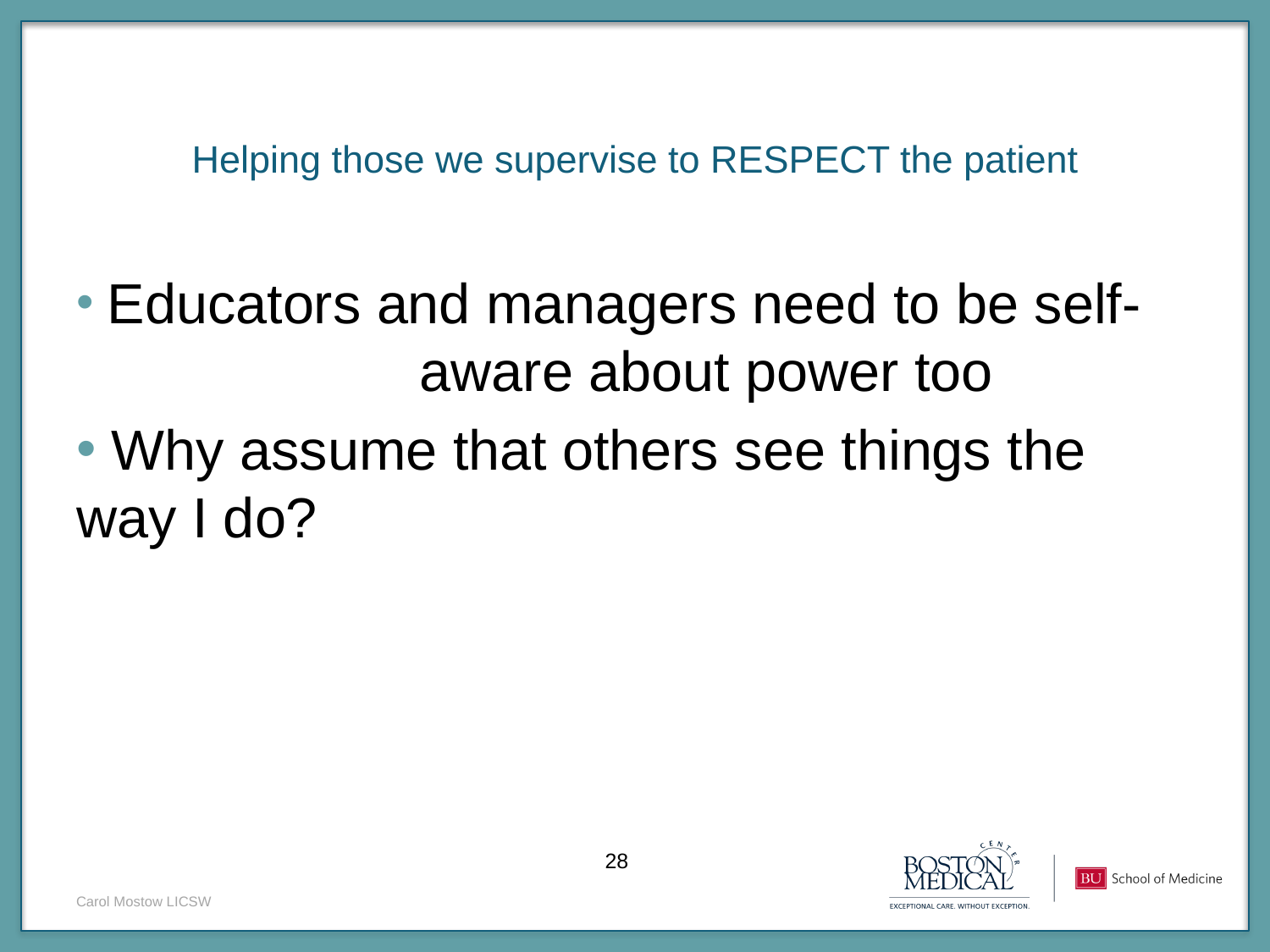

# Helping those we supervise to RESPECT the patient

 Educators and managers need to be self-                          aware about power too
 Why assume that others see things the  way I do?

Carol Mostow LICSW
28